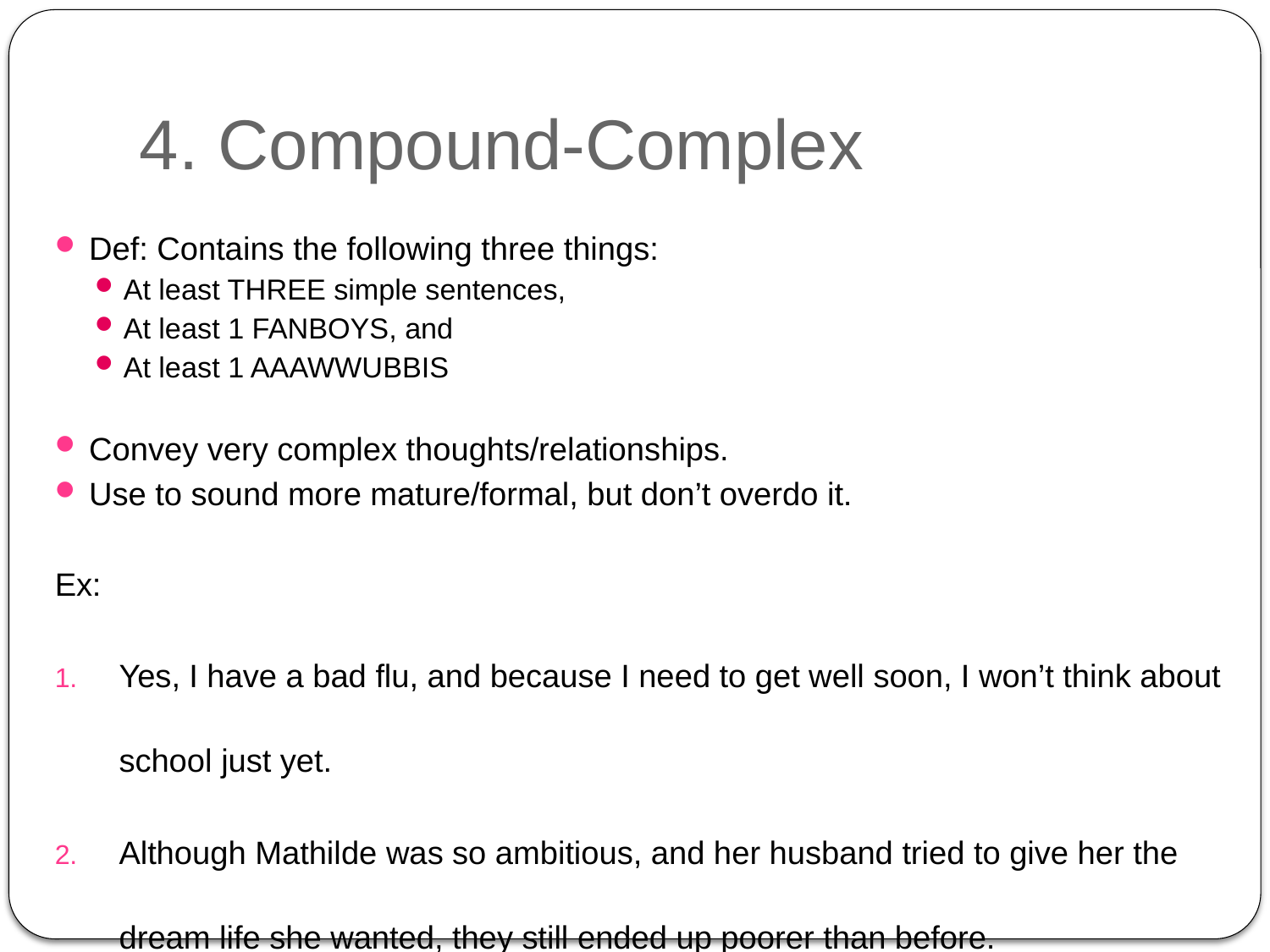

# 4. Compound-Complex
Def: Contains the following three things:
At least THREE simple sentences,
At least 1 FANBOYS, and
At least 1 AAAWWUBBIS

Convey very complex thoughts/relationships.
Use to sound more mature/formal, but don’t overdo it.

Ex:
Yes, I have a bad flu, and because I need to get well soon, I won’t think about school just yet.
Although Mathilde was so ambitious, and her husband tried to give her the dream life she wanted, they still ended up poorer than before.